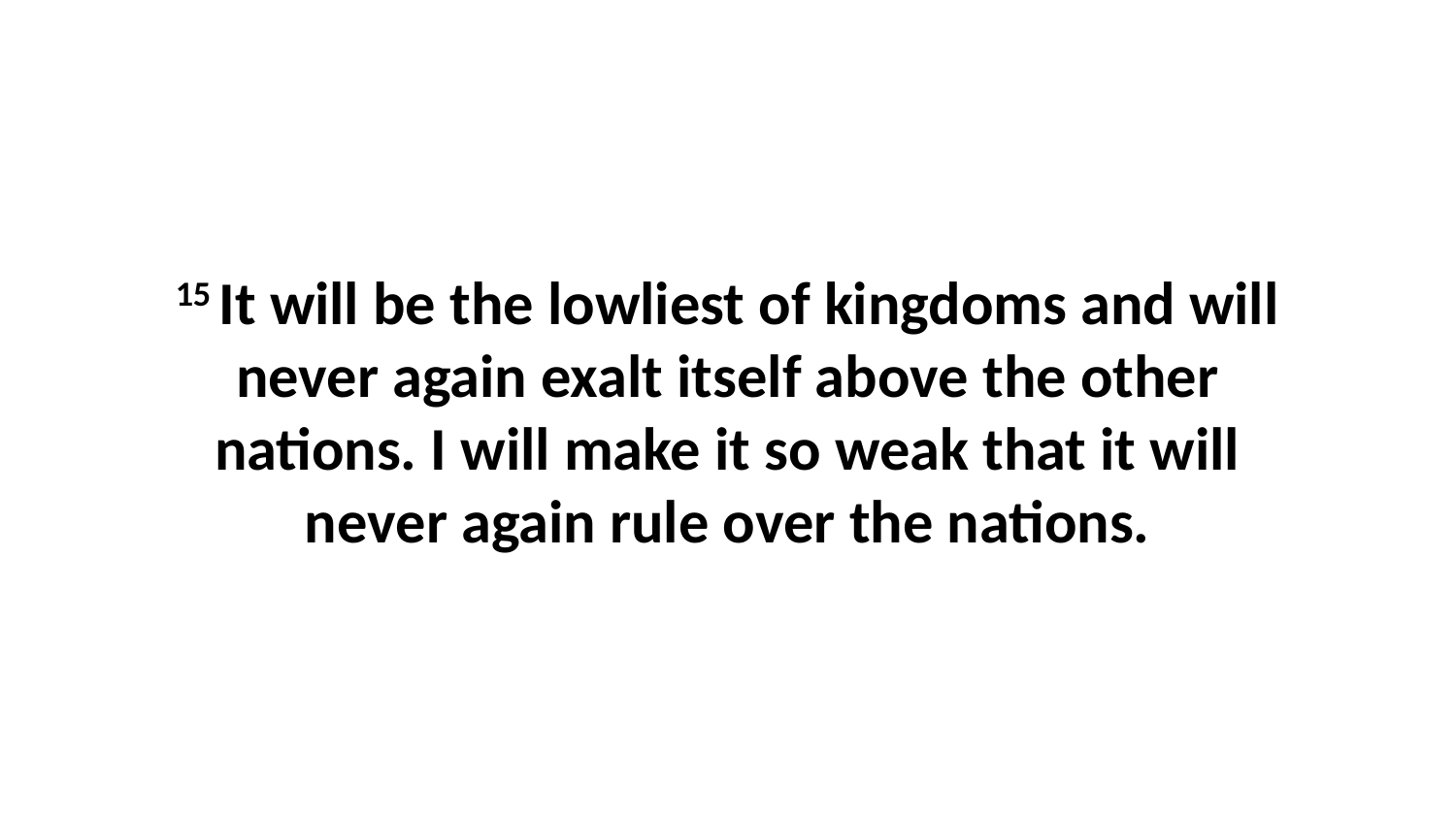

15 It will be the lowliest of kingdoms and will never again exalt itself above the other nations. I will make it so weak that it will never again rule over the nations.